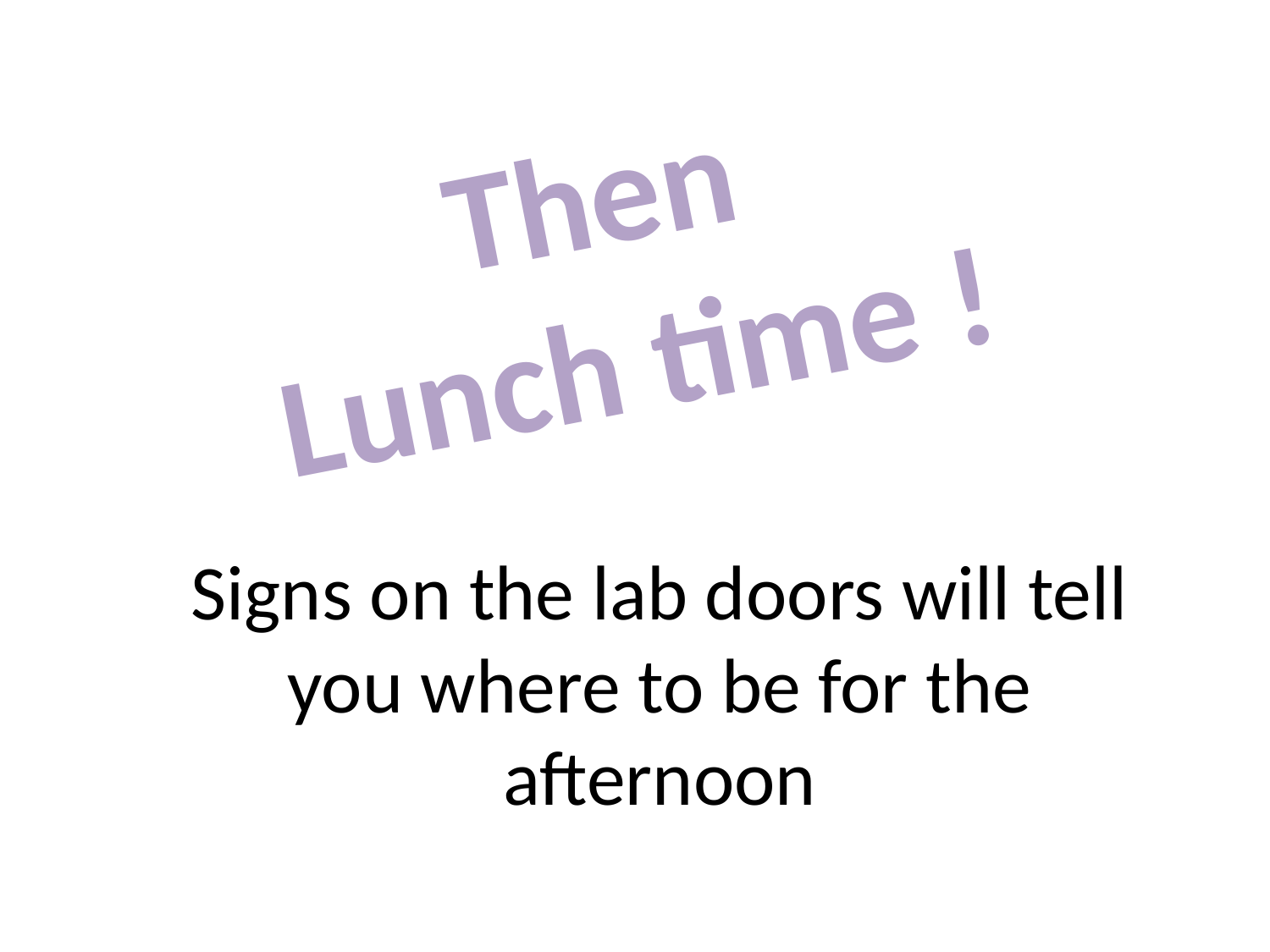

Then
Lunch time !
Signs on the lab doors will tell you where to be for the afternoon